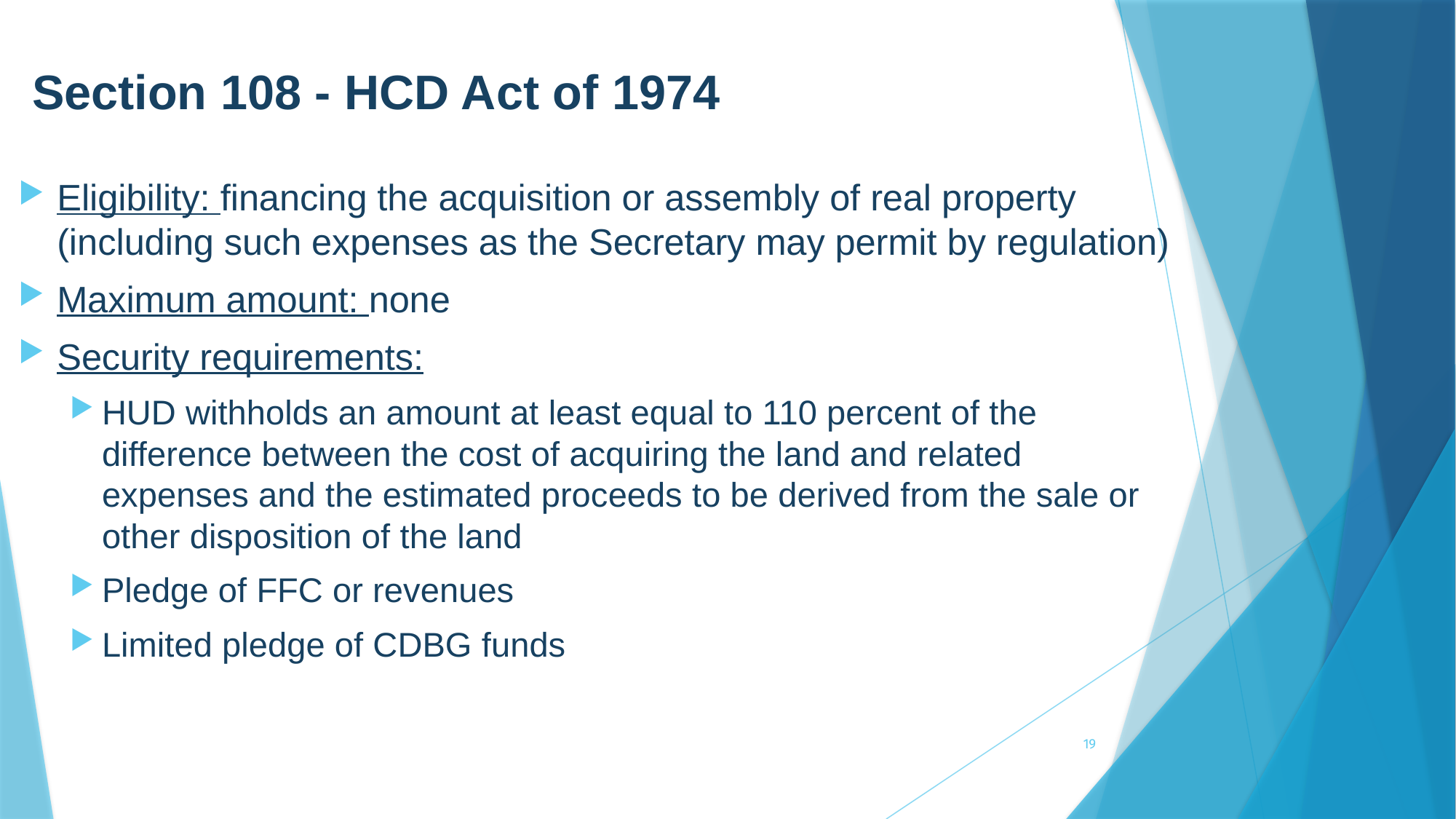

# Section 108 - HCD Act of 1974
Eligibility: financing the acquisition or assembly of real property (including such expenses as the Secretary may permit by regulation)
Maximum amount: none
Security requirements:
HUD withholds an amount at least equal to 110 percent of the difference between the cost of acquiring the land and related expenses and the estimated proceeds to be derived from the sale or other disposition of the land
Pledge of FFC or revenues
Limited pledge of CDBG funds
19